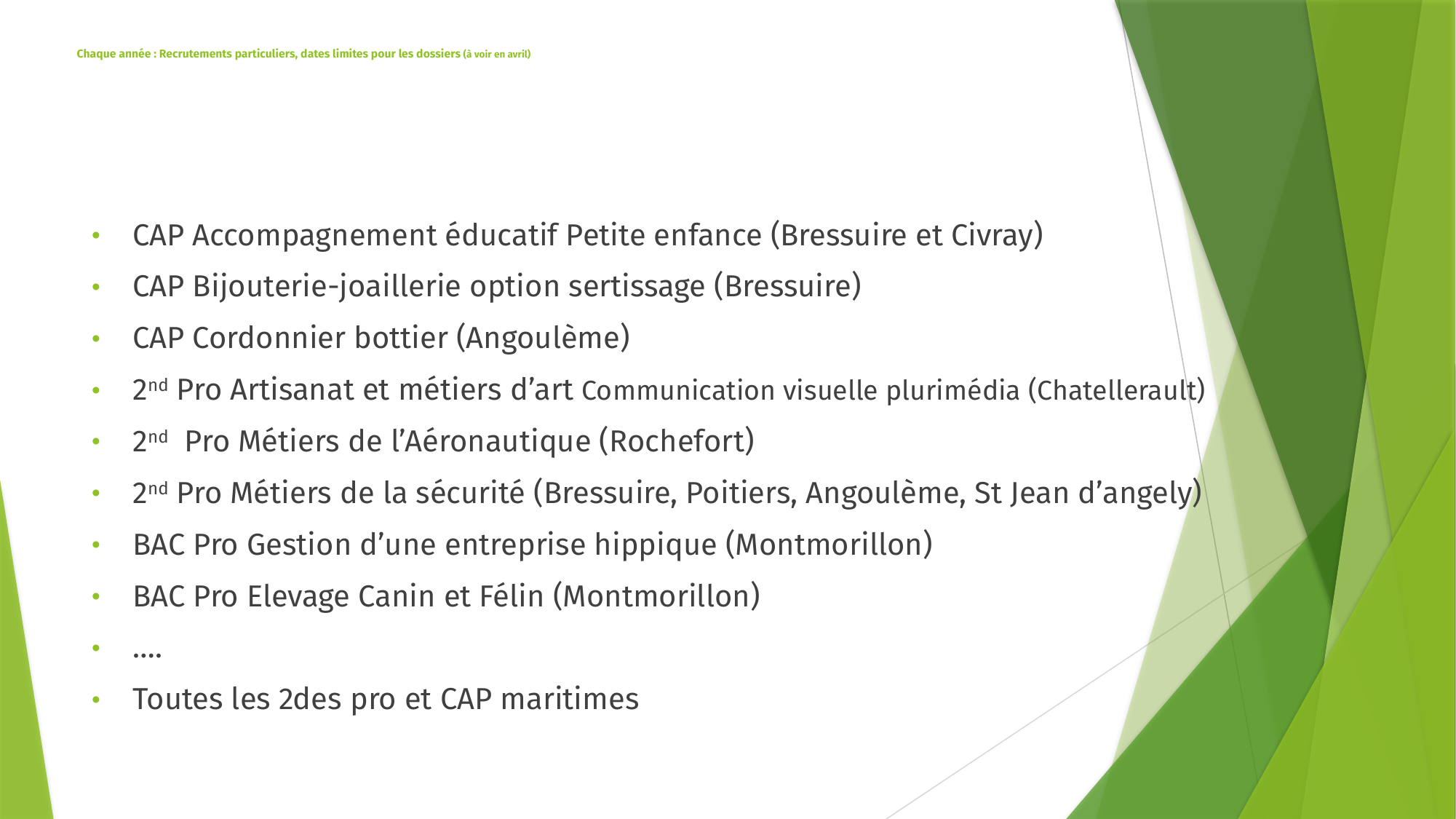

# Chaque année : Recrutements particuliers, dates limites pour les dossiers (à voir en avril)
CAP Accompagnement éducatif Petite enfance (Bressuire et Civray)
CAP Bijouterie-joaillerie option sertissage (Bressuire)
CAP Cordonnier bottier (Angoulème)
2nd Pro Artisanat et métiers d’art Communication visuelle plurimédia (Chatellerault)
2nd  Pro Métiers de l’Aéronautique (Rochefort)
2nd Pro Métiers de la sécurité (Bressuire, Poitiers, Angoulème, St Jean d’angely)
BAC Pro Gestion d’une entreprise hippique (Montmorillon)
BAC Pro Elevage Canin et Félin (Montmorillon)
….
Toutes les 2des pro et CAP maritimes